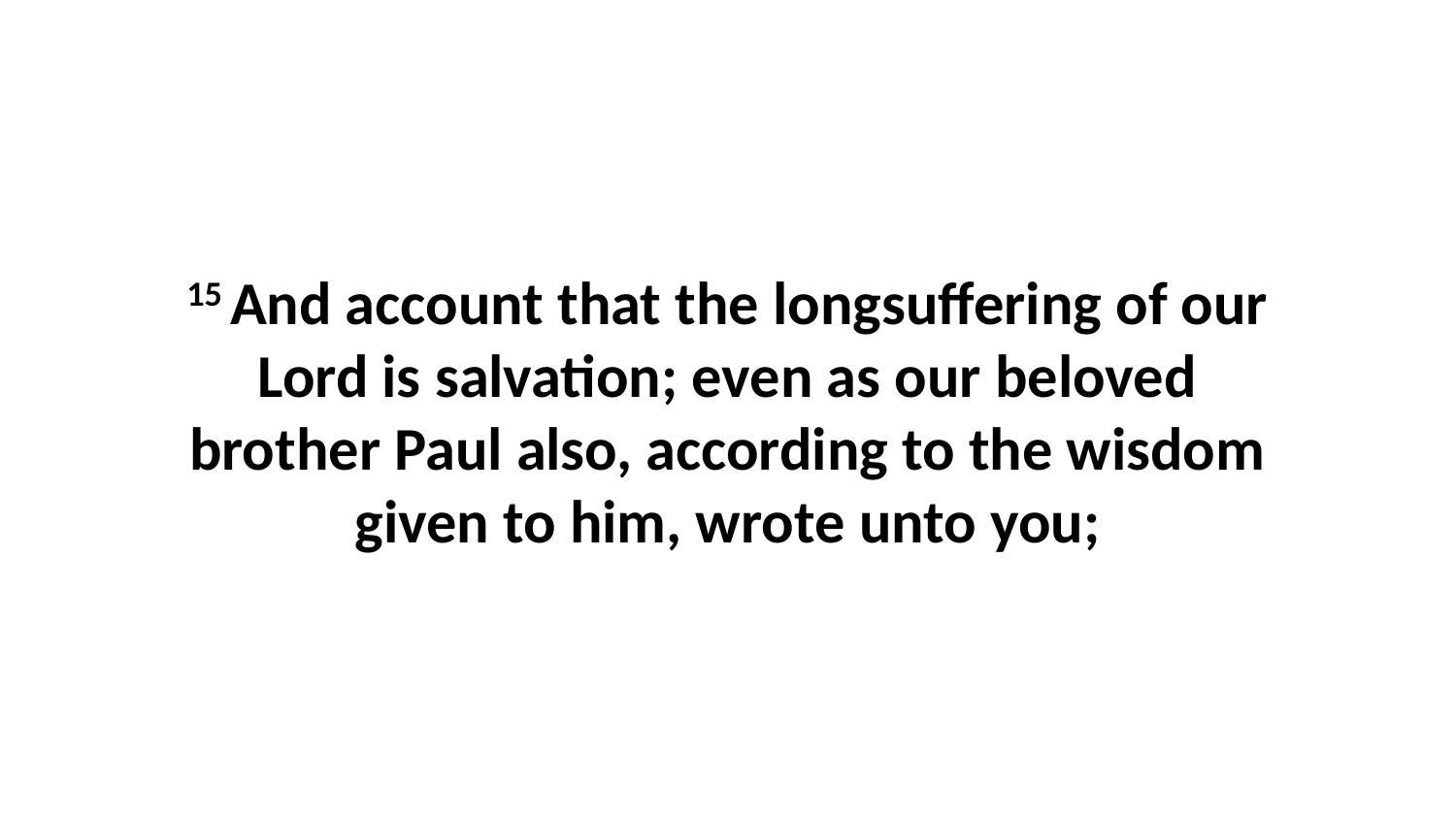

15 And account that the longsuffering of our Lord is salvation; even as our beloved brother Paul also, according to the wisdom given to him, wrote unto you;